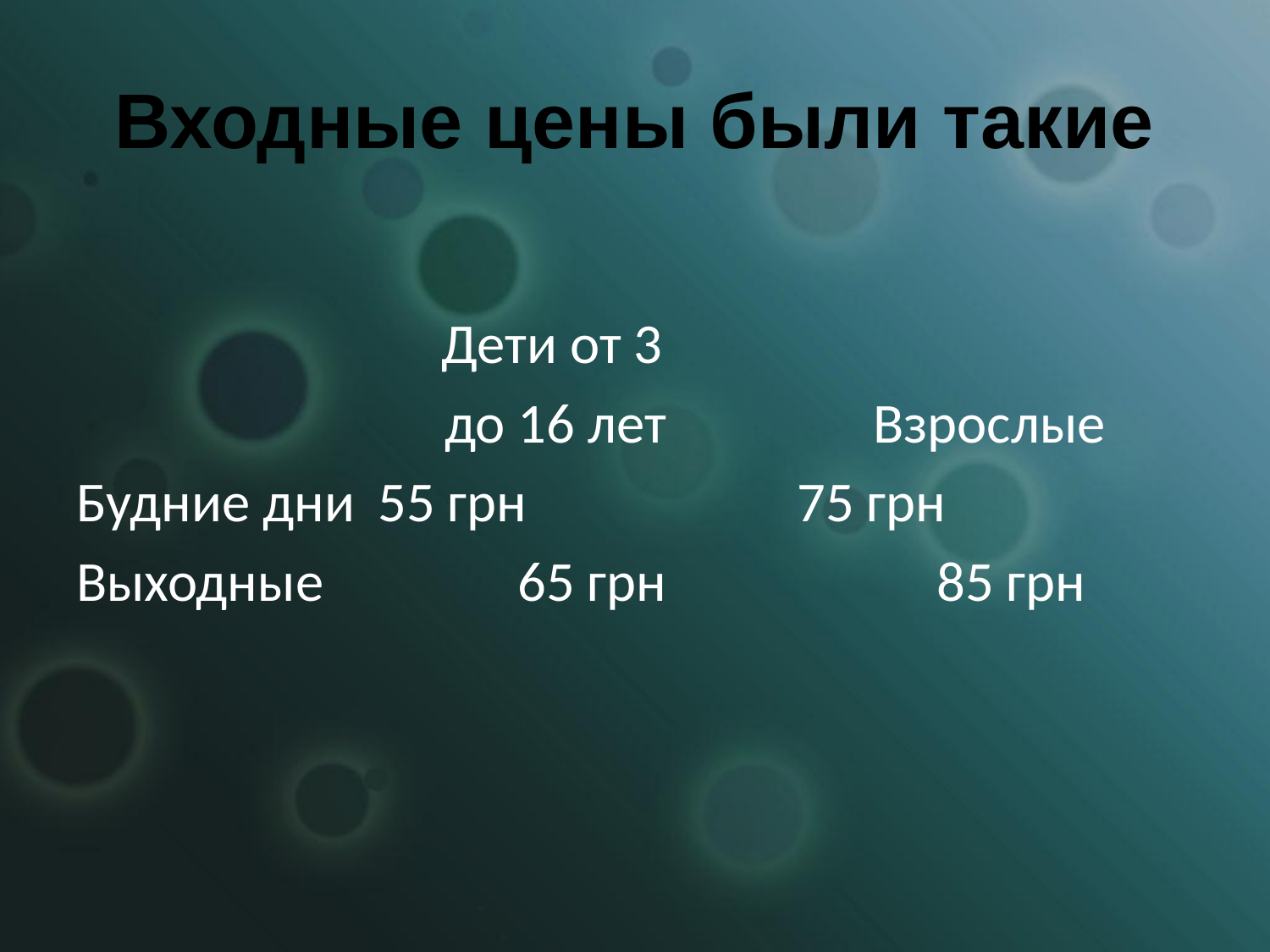

# Входные цены были такие

	                         Дети от 3
                             до 16 лет	         Взрослые
Будние дни	55 грн	             75 грн
Выходные	           65 грн	              85 грн